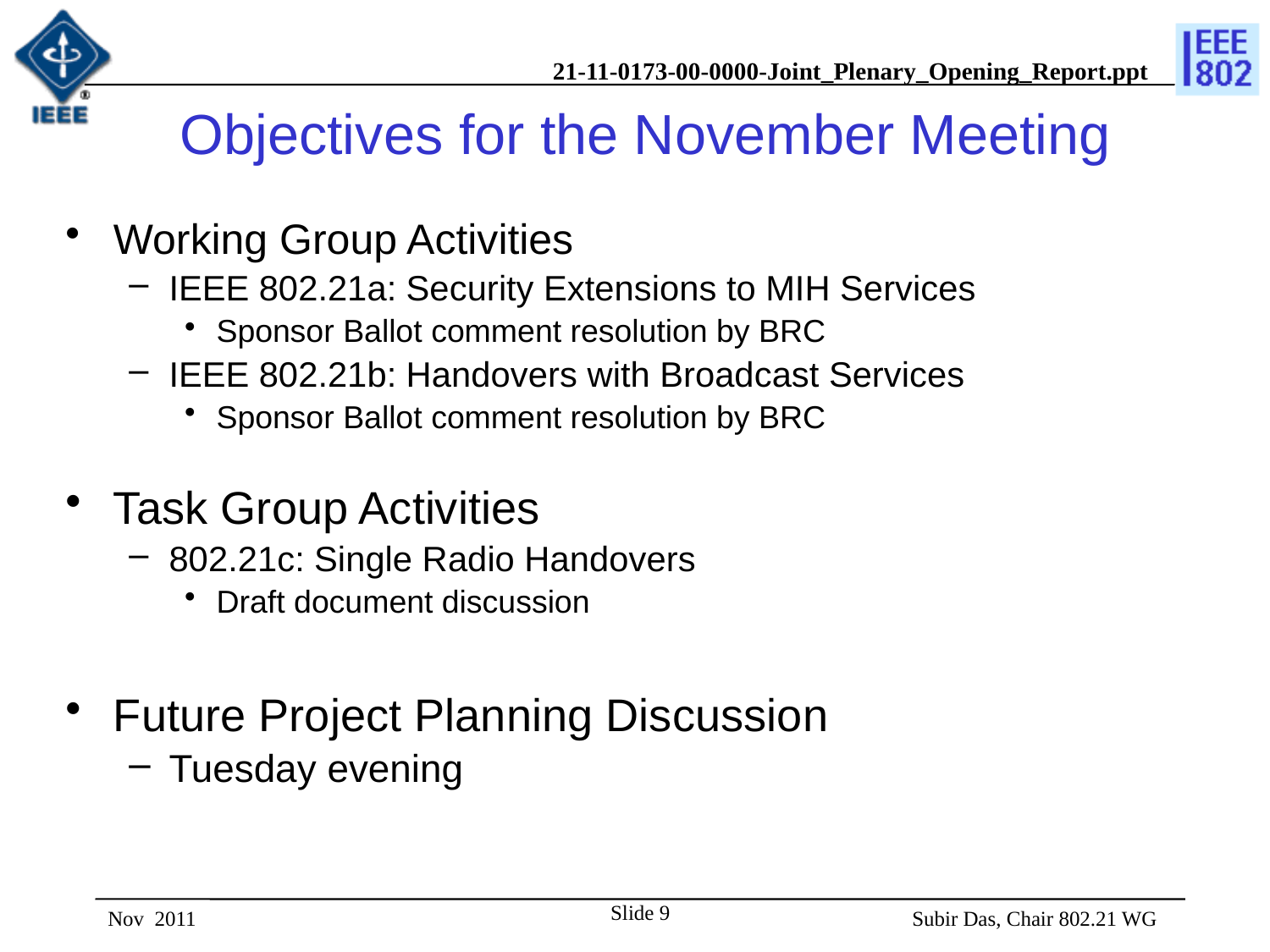

# Objectives for the November Meeting
Working Group Activities
IEEE 802.21a: Security Extensions to MIH Services
Sponsor Ballot comment resolution by BRC
IEEE 802.21b: Handovers with Broadcast Services
Sponsor Ballot comment resolution by BRC

Task Group Activities
802.21c: Single Radio Handovers
Draft document discussion

Future Project Planning Discussion
Tuesday evening

Slide 9
Nov  2011
  Subir Das, Chair 802.21 WG